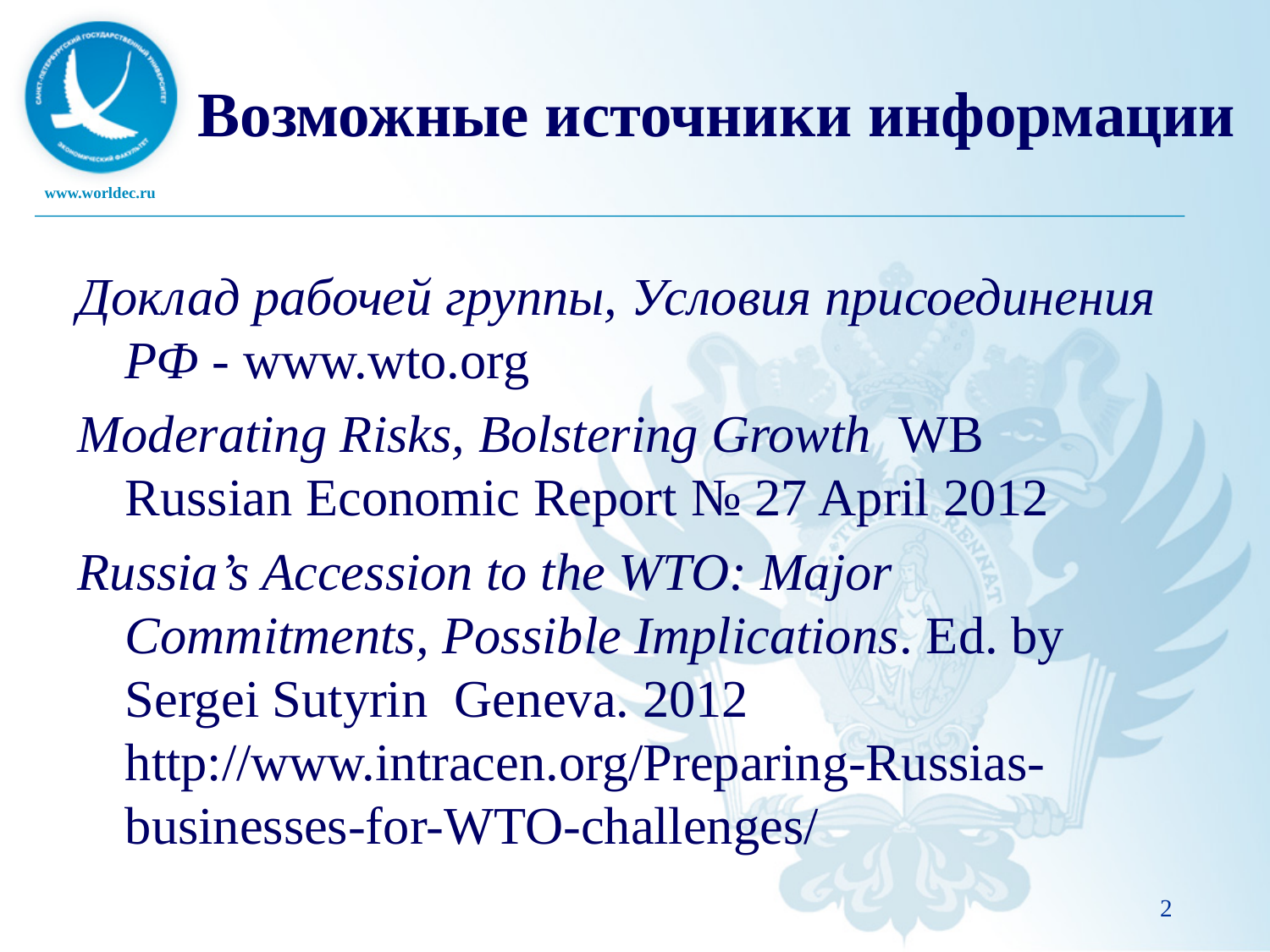

# Возможные источники информации
Доклад рабочей группы, Условия присоединения РФ - www.wto.org
Moderating Risks, Bolstering Growth  WB Russian Economic Report № 27 April 2012
Russia’s Accession to the WTO: Major Commitments, Possible Implications. Ed. by Sergei Sutyrin  Geneva. 2012 http://www.intracen.org/Preparing-Russias-businesses-for-WTO-challenges/

2